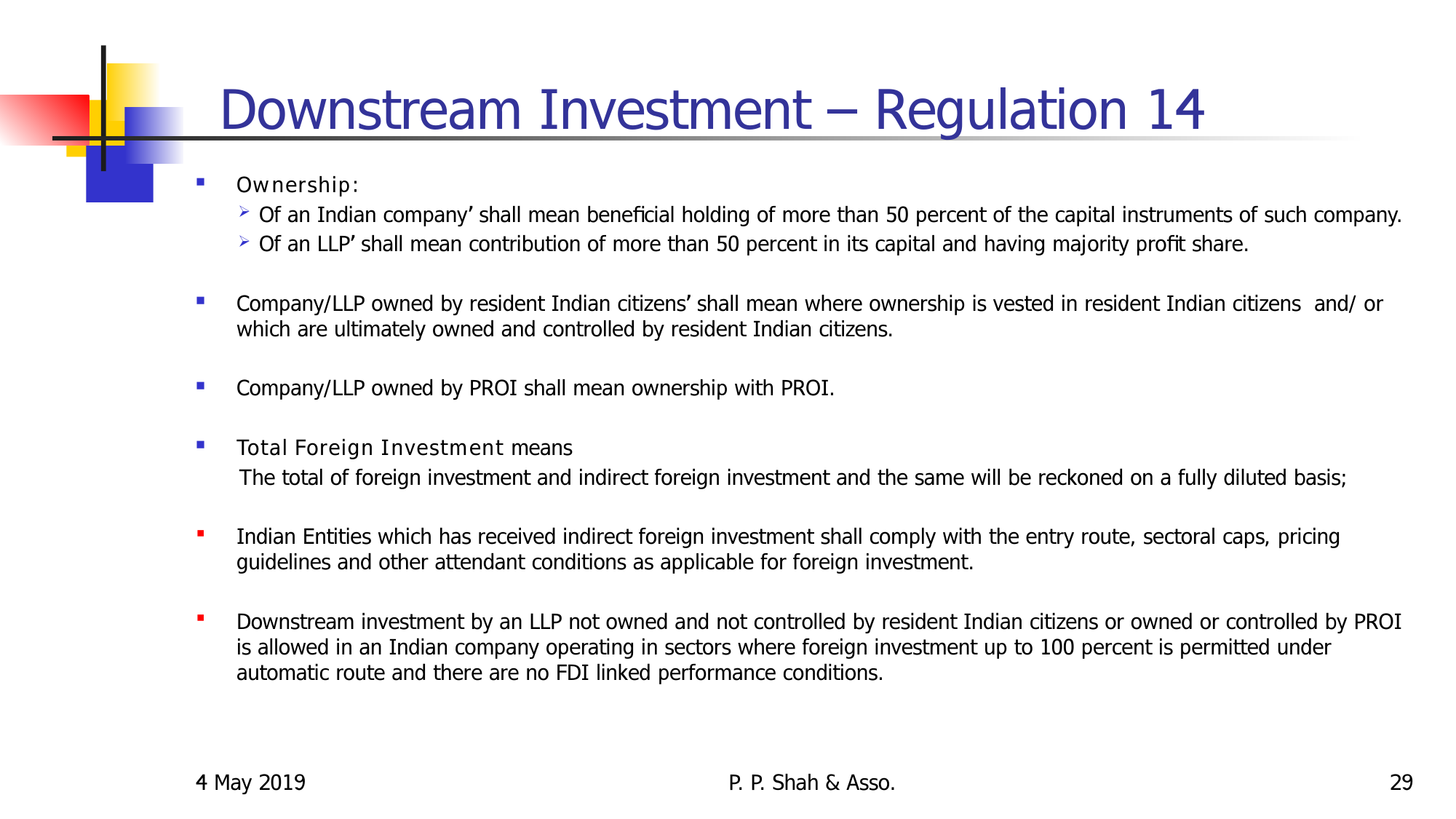

# Downstream Investment – Regulation 14
Ownership:
Of an Indian company’ shall mean beneficial holding of more than 50 percent of the capital instruments of such company.
Of an LLP’ shall mean contribution of more than 50 percent in its capital and having majority profit share.

Company/LLP owned by resident Indian citizens’ shall mean where ownership is vested in resident Indian citizens  and/ or  which are ultimately owned and controlled by resident Indian citizens.

Company/LLP owned by PROI shall mean ownership with PROI.

Total Foreign Investment means
       The total of foreign investment and indirect foreign investment and the same will be reckoned on a fully diluted basis;

Indian Entities which has received indirect foreign investment shall comply with the entry route, sectoral caps, pricing guidelines and other attendant conditions as applicable for foreign investment.

Downstream investment by an LLP not owned and not controlled by resident Indian citizens or owned or controlled by PROI is allowed in an Indian company operating in sectors where foreign investment up to 100 percent is permitted under automatic route and there are no FDI linked performance conditions.
4 May 2019
P. P. Shah & Asso.
29